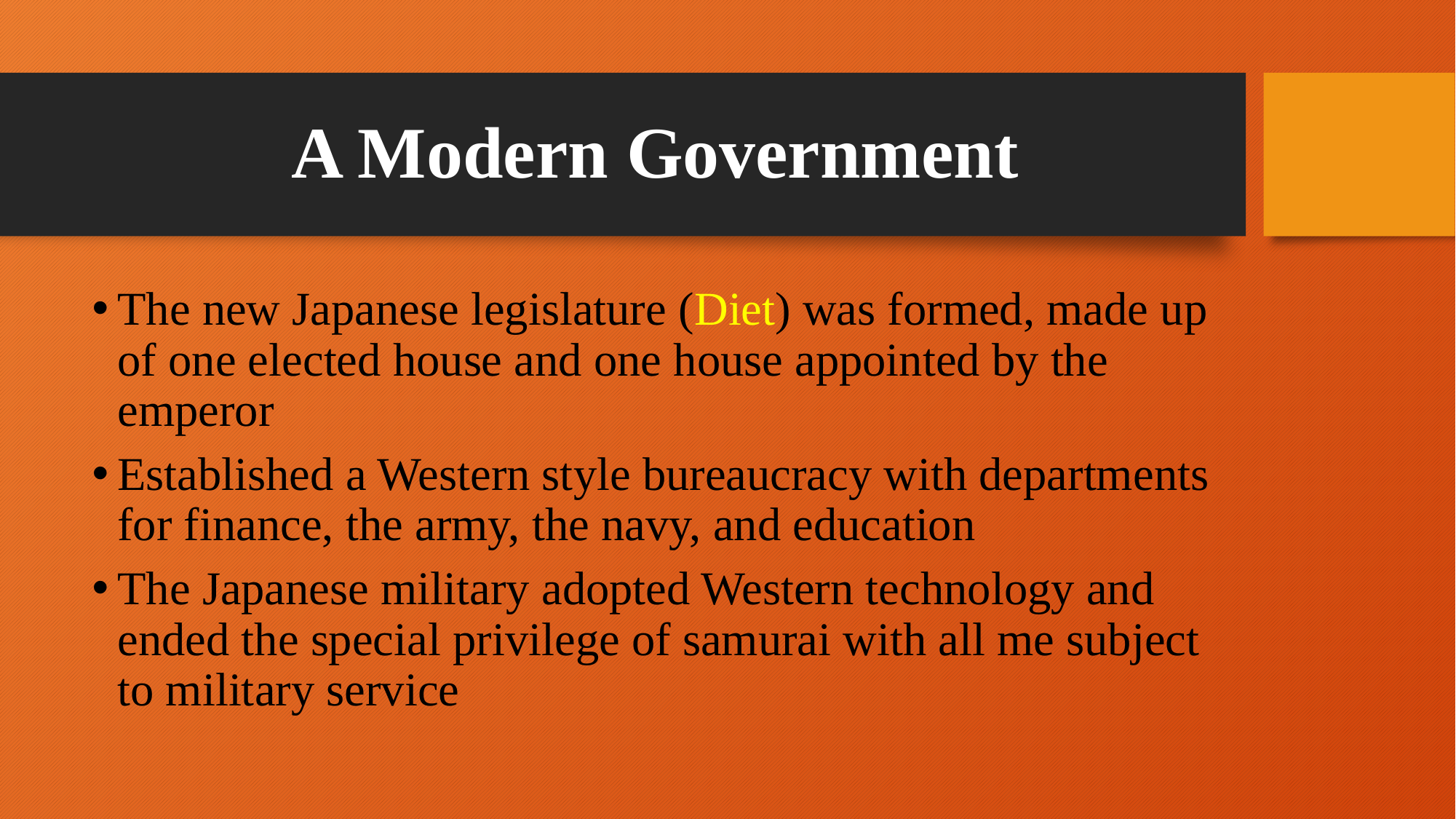

# A Modern Government
The new Japanese legislature (Diet) was formed, made up of one elected house and one house appointed by the emperor
Established a Western style bureaucracy with departments for finance, the army, the navy, and education
The Japanese military adopted Western technology and ended the special privilege of samurai with all me subject to military service